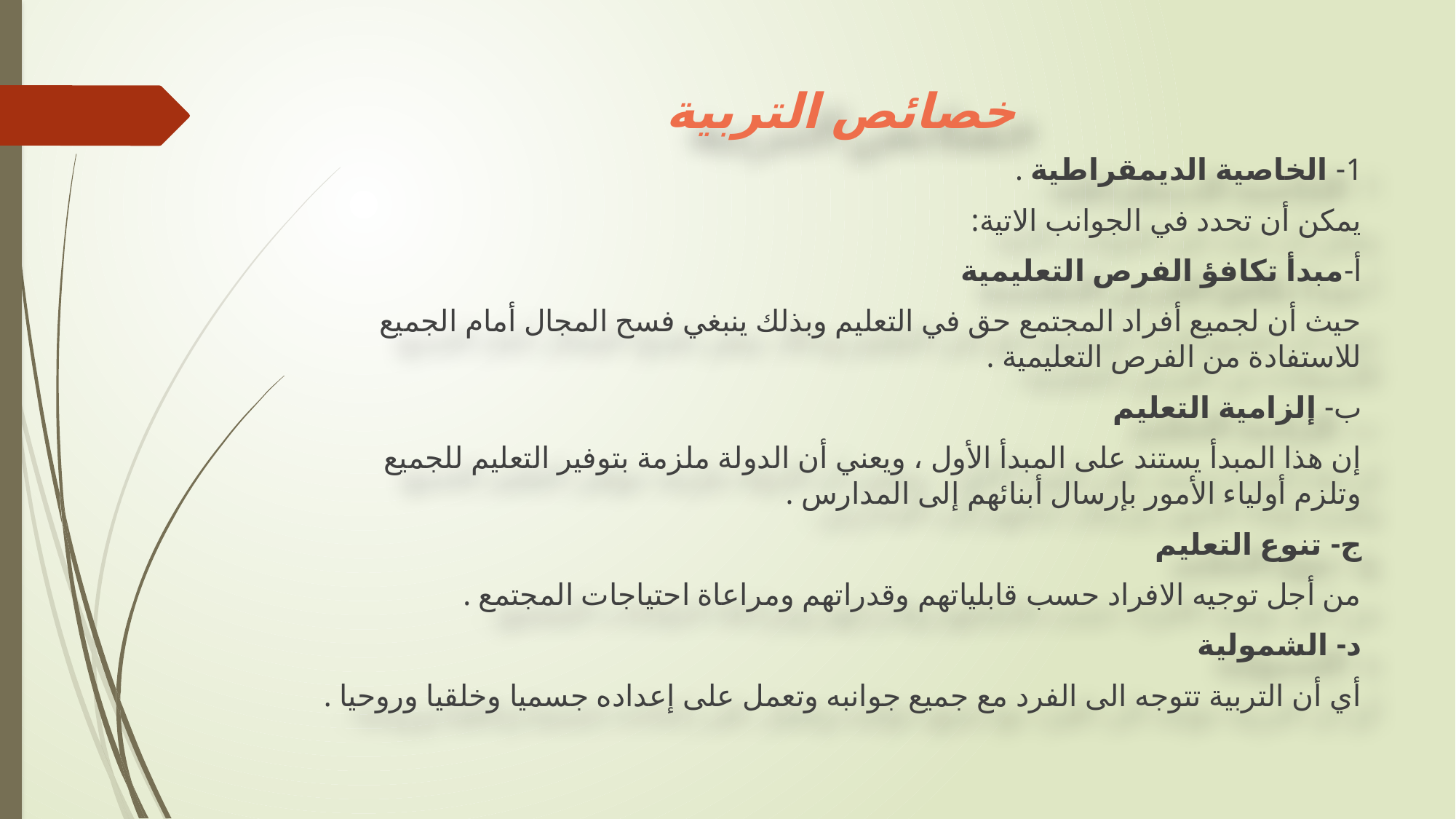

# خصائص التربية
1- الخاصية الديمقراطية .
يمكن أن تحدد في الجوانب الاتية:
أ‌-مبدأ تكافؤ الفرص التعليمية
حيث أن لجميع أفراد المجتمع حق في التعليم وبذلك ينبغي فسح المجال أمام الجميع للاستفادة من الفرص التعليمية .
ب- إلزامية التعليم
إن هذا المبدأ يستند على المبدأ الأول ، ويعني أن الدولة ملزمة بتوفير التعليم للجميع وتلزم أولياء الأمور بإرسال أبنائهم إلى المدارس .
ج- تنوع التعليم
من أجل توجيه الافراد حسب قابلياتهم وقدراتهم ومراعاة احتياجات المجتمع .
د- الشمولية
أي أن التربية تتوجه الى الفرد مع جميع جوانبه وتعمل على إعداده جسميا وخلقيا وروحيا .